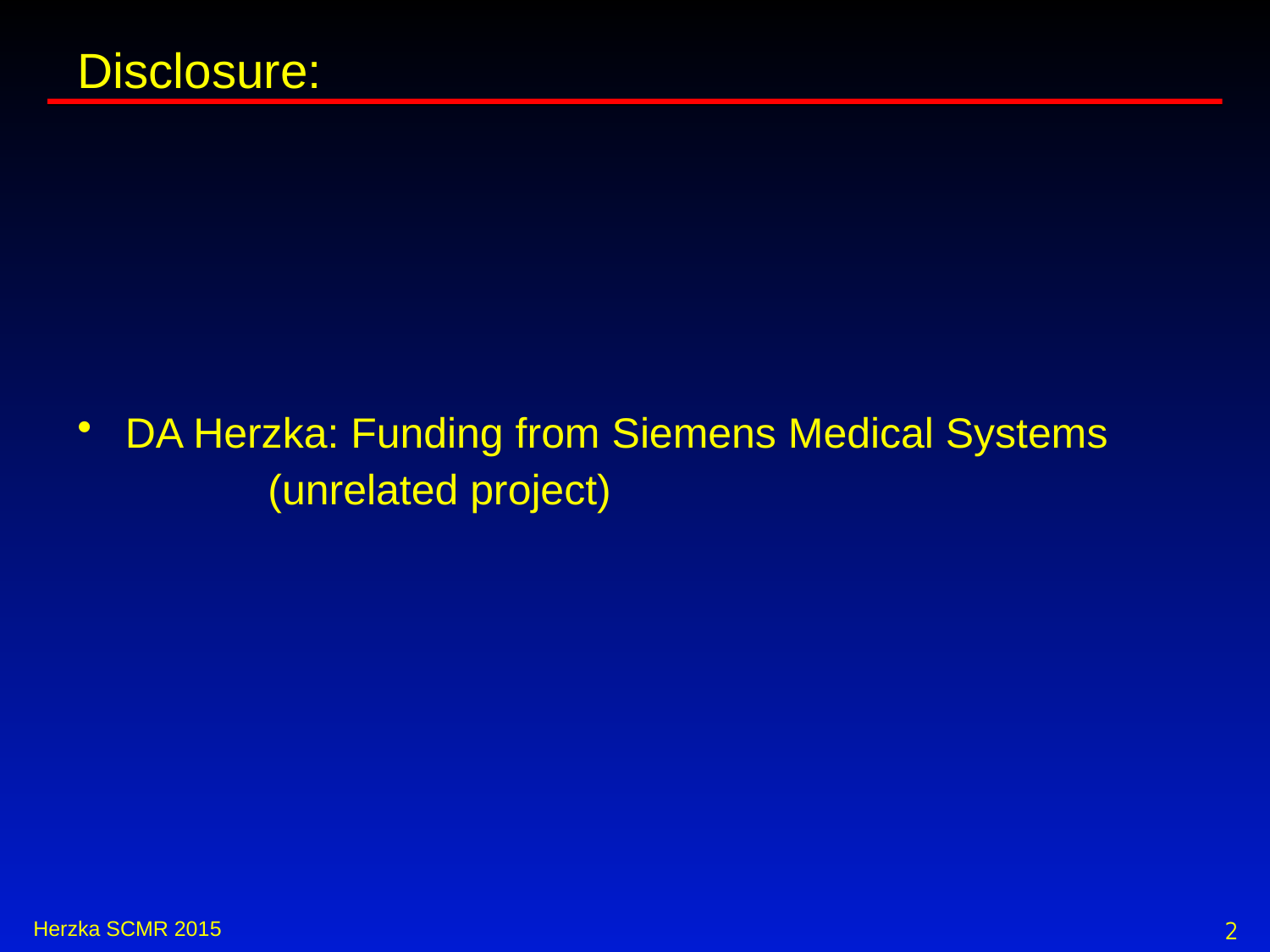

Disclosure:
DA Herzka: Funding from Siemens Medical Systems
	(unrelated project)